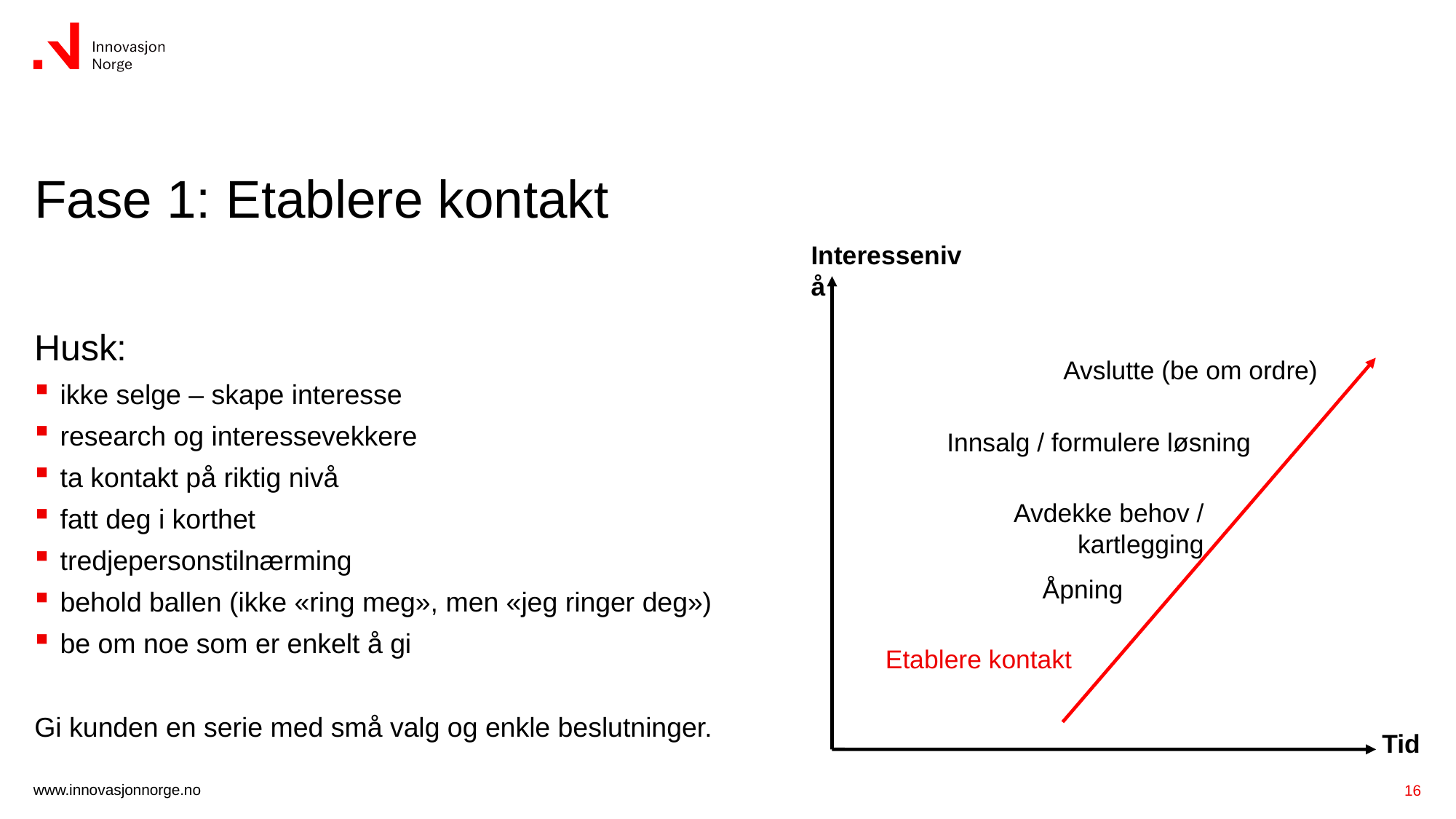

# Fase 1: Etablere kontakt
Interessenivå
Avslutte (be om ordre)

Innsalg / formulere løsning
    Avdekke behov / kartlegging

Åpning
Etablere kontakt
Tid

Husk:
ikke selge – skape interesse
research og interessevekkere
ta kontakt på riktig nivå
fatt deg i korthet
tredjepersonstilnærming
behold ballen (ikke «ring meg», men «jeg ringer deg»)
be om noe som er enkelt å gi

Gi kunden en serie med små valg og enkle beslutninger.
16